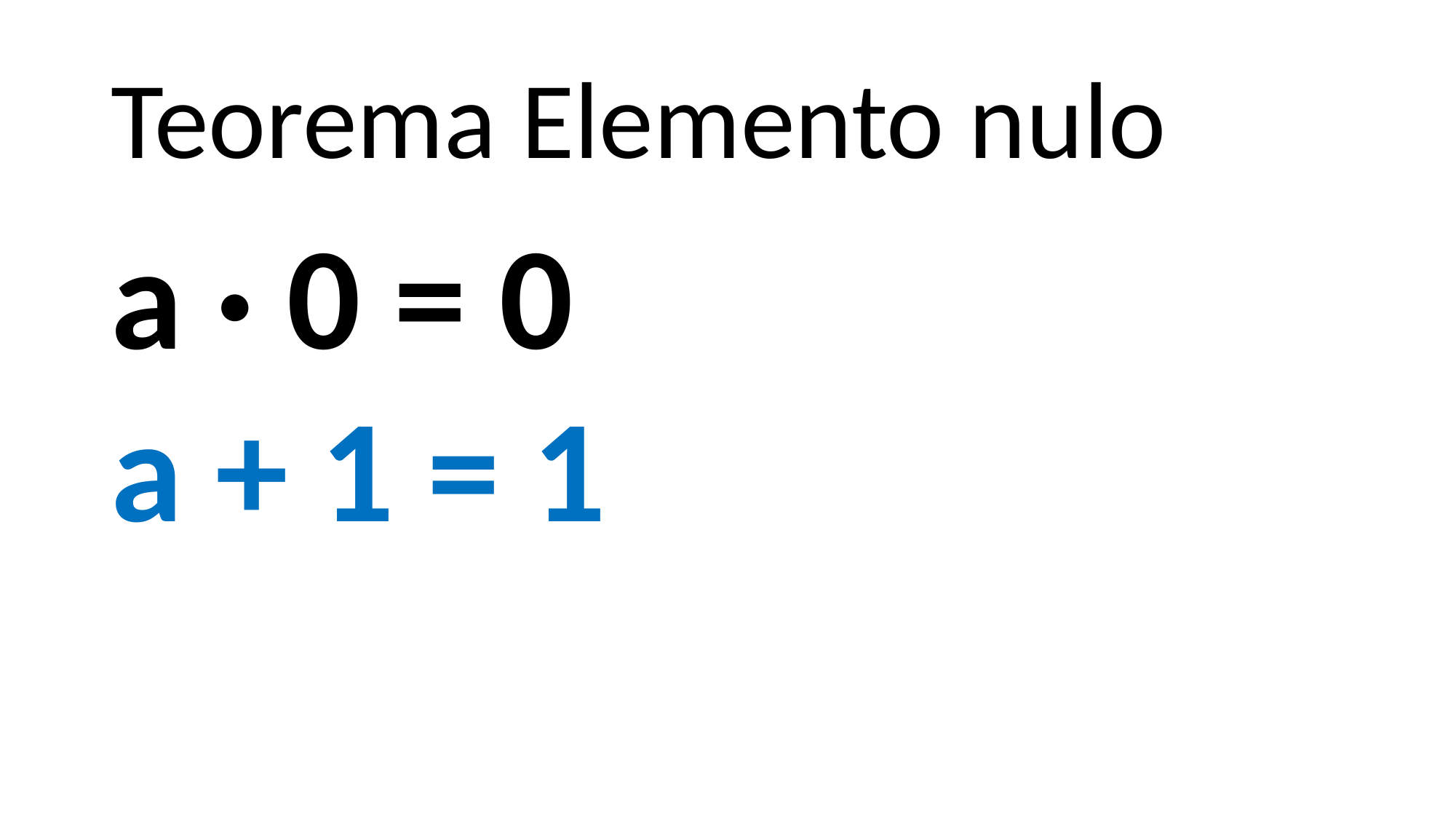

# Teorema Elemento nulo
a · 0 = 0
a + 1 = 1